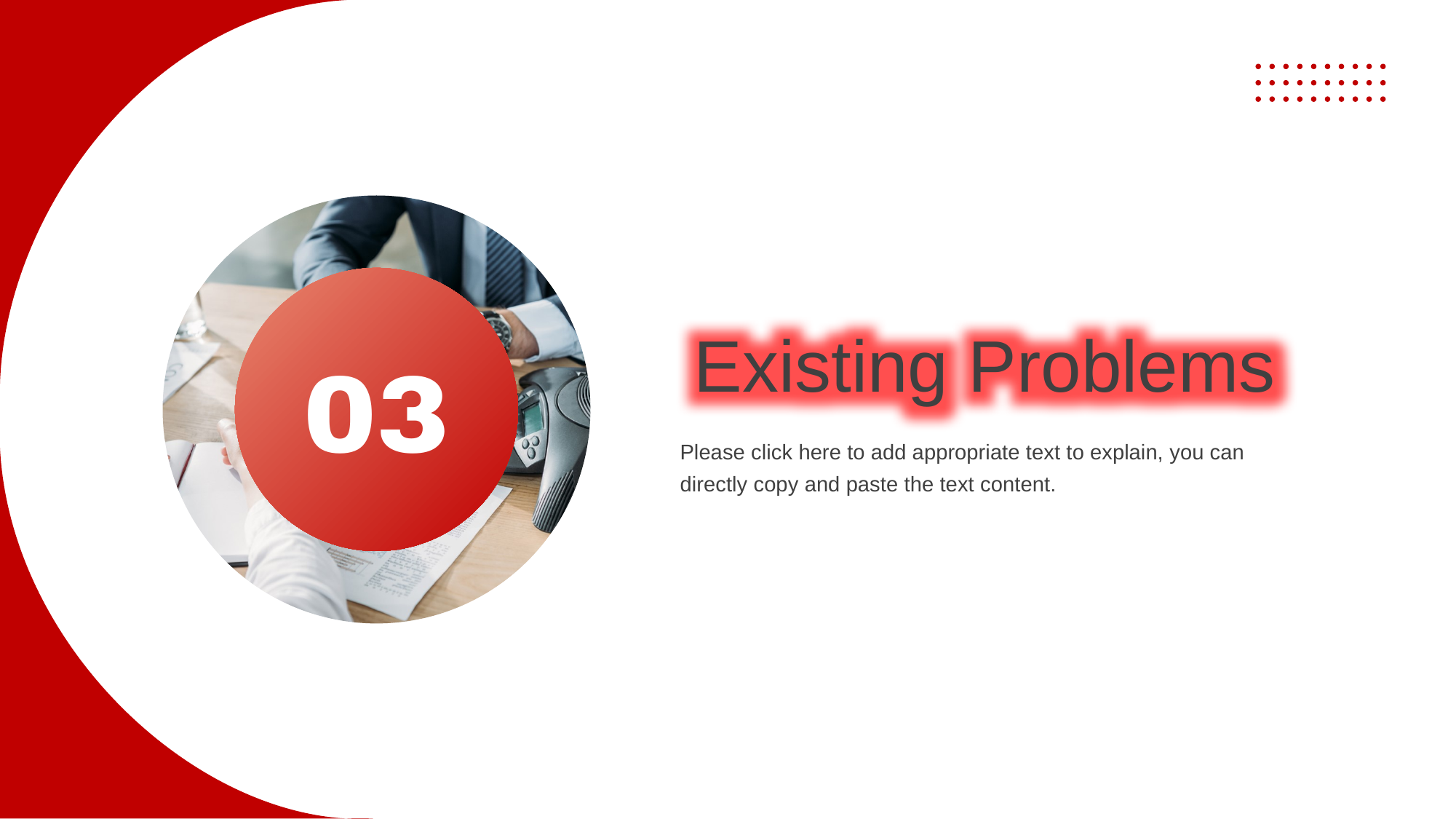

03
Existing Problems

Please click here to add appropriate text to explain, you can directly copy and paste the text content.